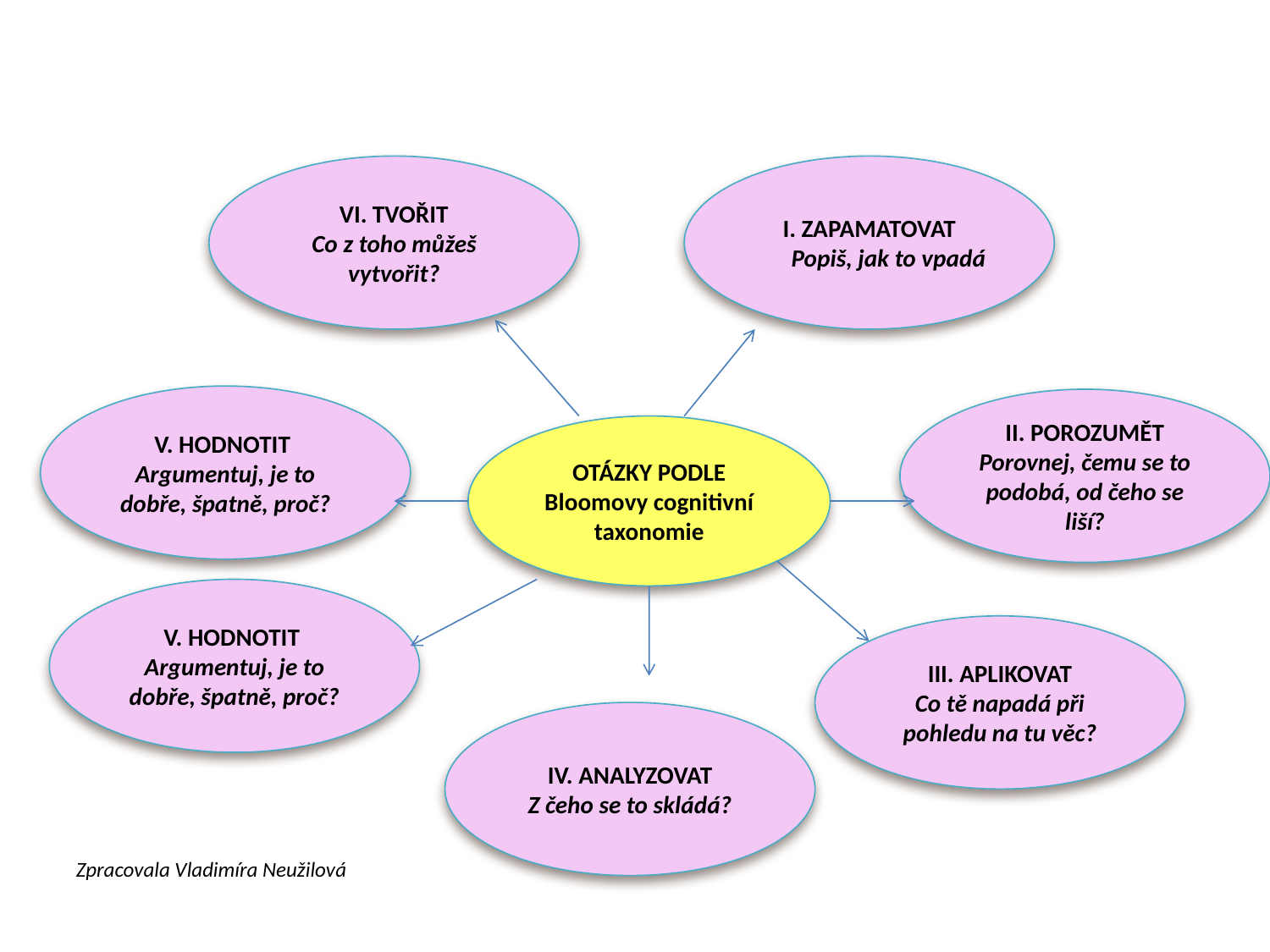

VI. TVOŘIT
Co z toho můžeš vytvořit?
I. ZAPAMATOVAT
       Popiš, jak to vpadá
V. HODNOTIT  Argumentuj, je to dobře, špatně, proč?
II. POROZUMĚT
Porovnej, čemu se to podobá, od čeho se liší?
OTÁZKY PODLE
Bloomovy cognitivní taxonomie
V. HODNOTIT  Argumentuj, je to dobře, špatně, proč?
III. APLIKOVAT
Co tě napadá při pohledu na tu věc?
IV. ANALYZOVAT
Z čeho se to skládá?
Zpracovala Vladimíra Neužilová